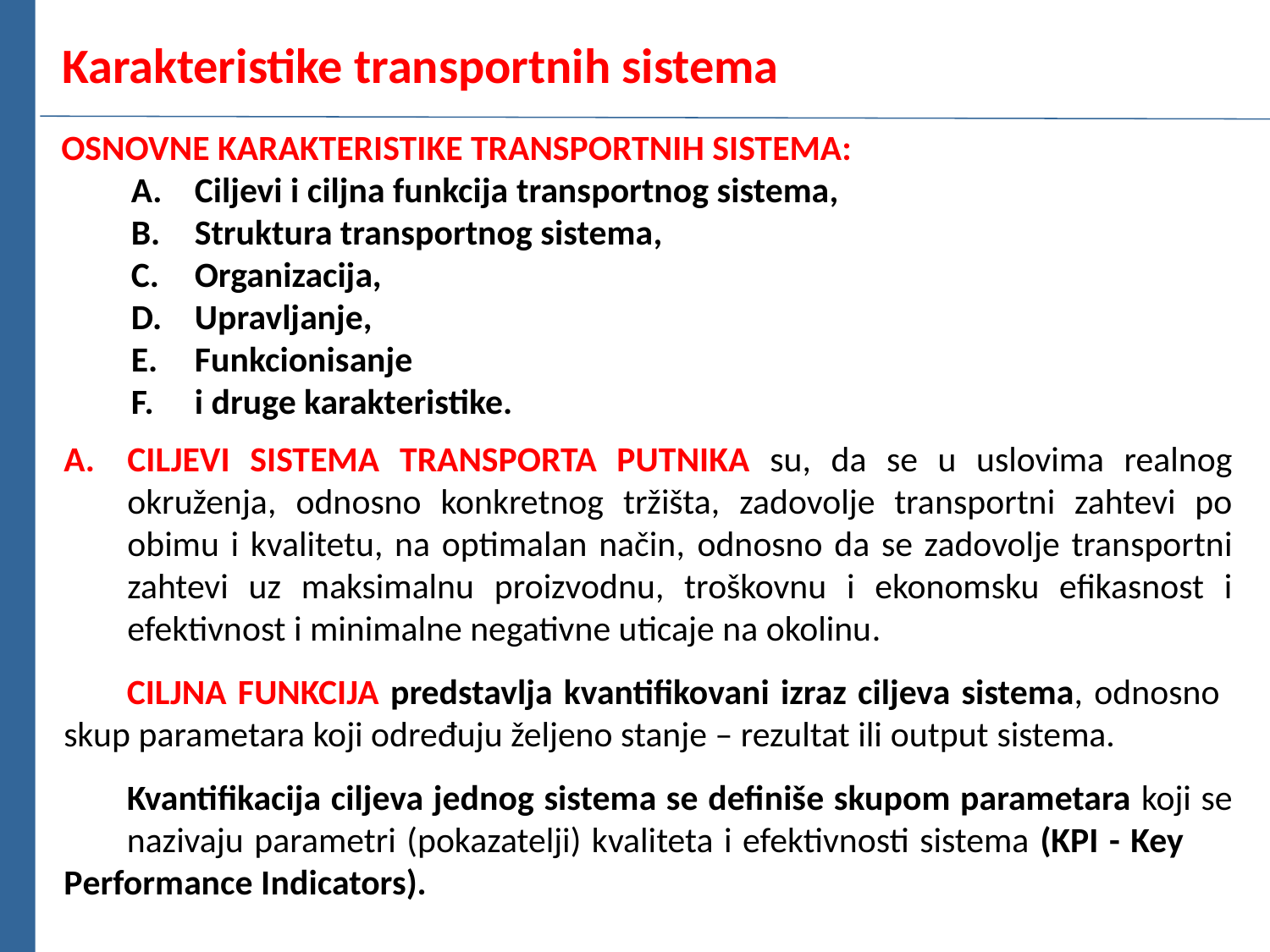

# Karakteristike transportnih sistema

OSNOVNE KARAKTERISTIKE TRANSPORTNIH SISTEMA:
Ciljevi i ciljna funkcija transportnog sistema,
Struktura transportnog sistema,
Organizacija,
Upravljanje,
Funkcionisanje
i druge karakteristike.

CILJEVI SISTEMA TRANSPORTA PUTNIKA su, da se u uslovima realnog okruženja, odnosno konkretnog tržišta, zadovolje transportni zahtevi po obimu i kvalitetu, na optimalan način, odnosno da se zadovolje transportni zahtevi uz maksimalnu proizvodnu, troškovnu i ekonomsku efikasnost i efektivnost i minimalne negativne uticaje na okolinu.
	CILJNA FUNKCIJA predstavlja kvantifikovani izraz ciljeva sistema, odnosno 	skup parametara koji određuju željeno stanje – rezultat ili output sistema.
	Kvantifikacija ciljeva jednog sistema se definiše skupom parametara koji se 	nazivaju parametri (pokazatelji) kvaliteta i efektivnosti sistema (KPI - Key 	Performance Indicators).